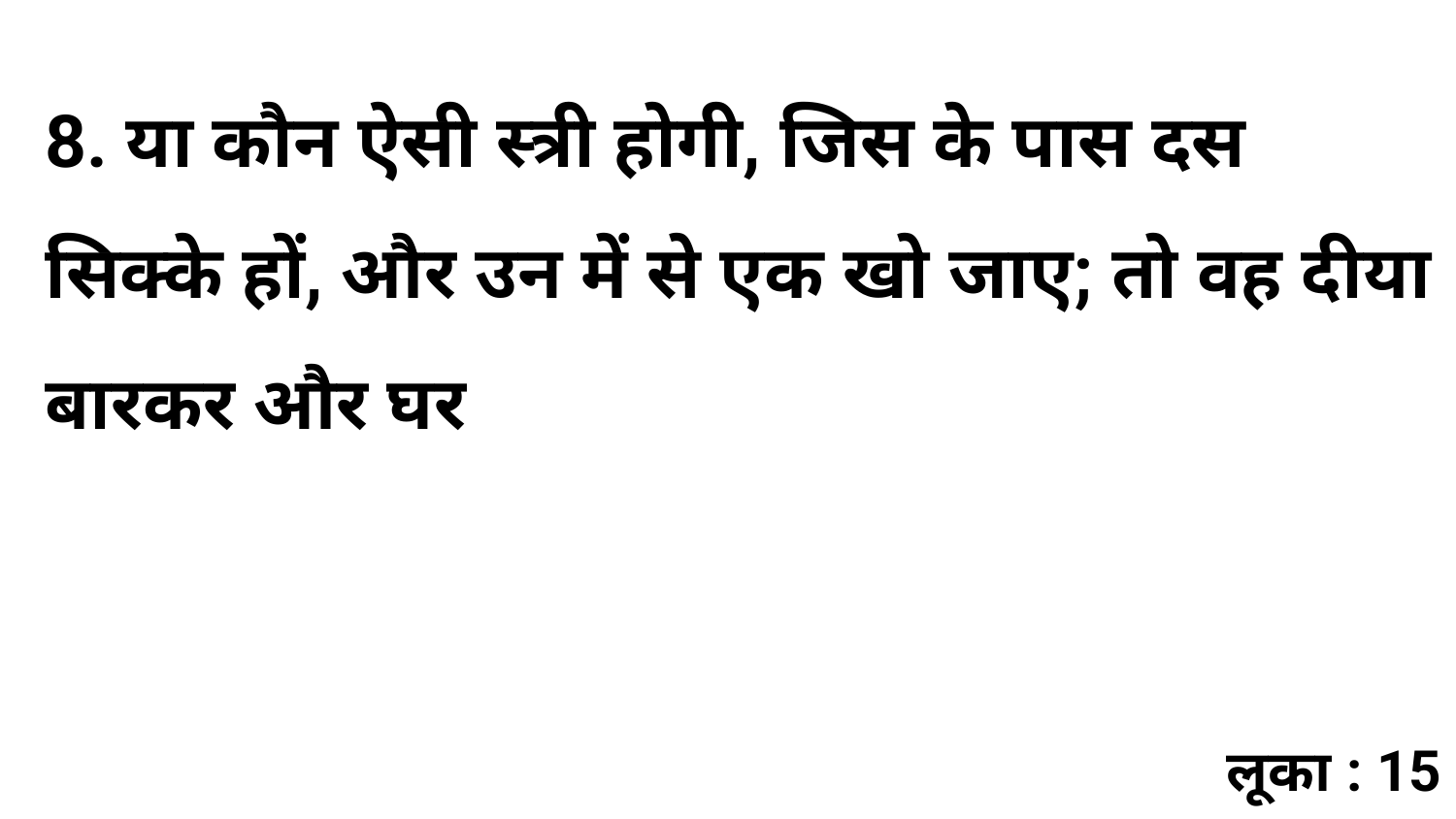

8. या कौन ऐसी स्त्री होगी, जिस के पास दस सिक्के हों, और उन में से एक खो जाए; तो वह दीया बारकर और घर
लूका : 15